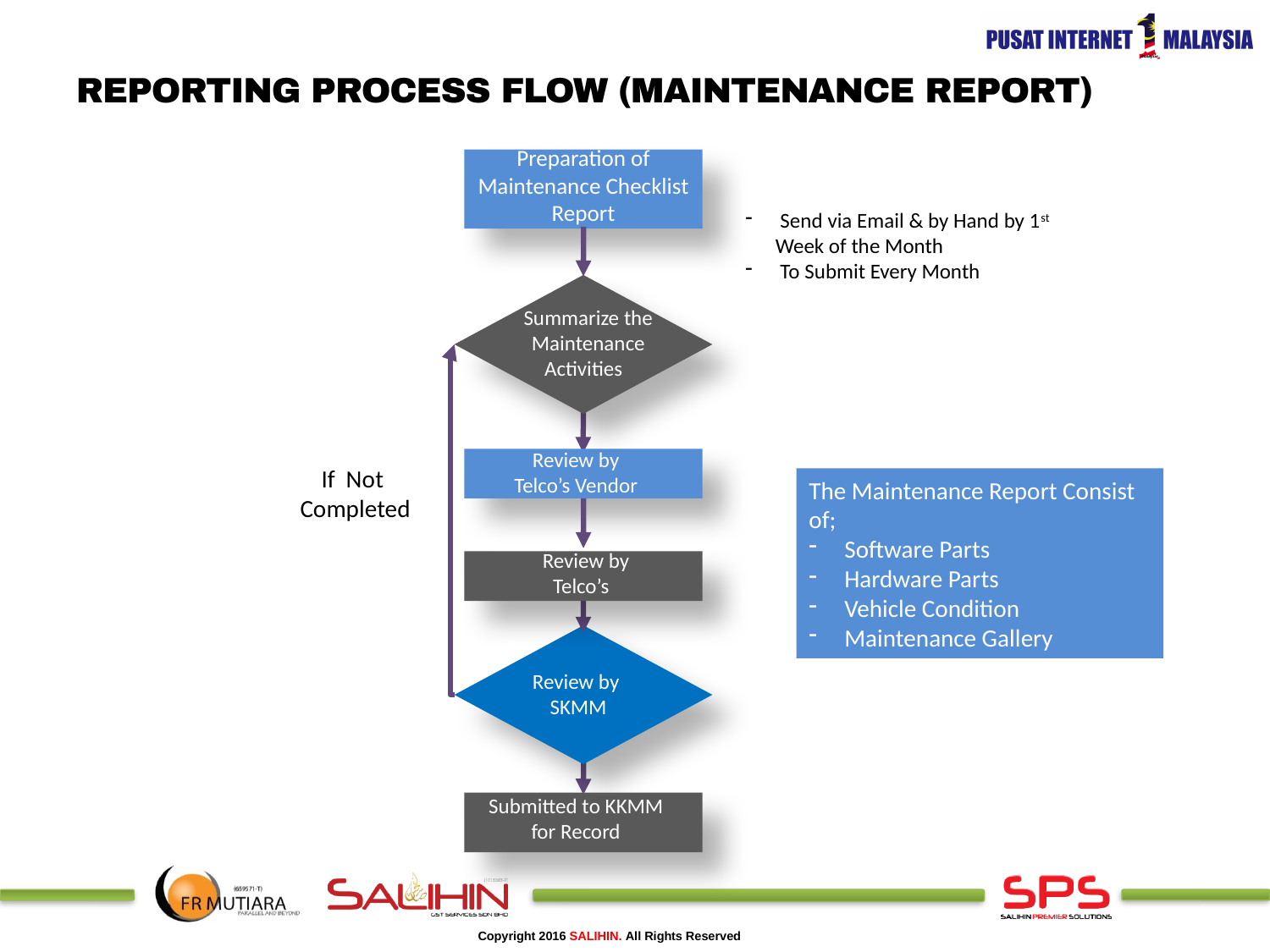

REPORTING PROCESS FLOW (MAINTENANCE REPORT)
Preparation of Maintenance Checklist Report

 Send via Email & by Hand by 1st Week of the Month
 To Submit Every Month

Summarize the Maintenance Activities

Review by
Telco’s Vendor

If  Not
Completed
The Maintenance Report Consist of;
 Software Parts
 Hardware Parts
 Vehicle Condition
 Maintenance Gallery
Review by
Telco’s

Review by
SKMM
Submitted to KKMM
for Record